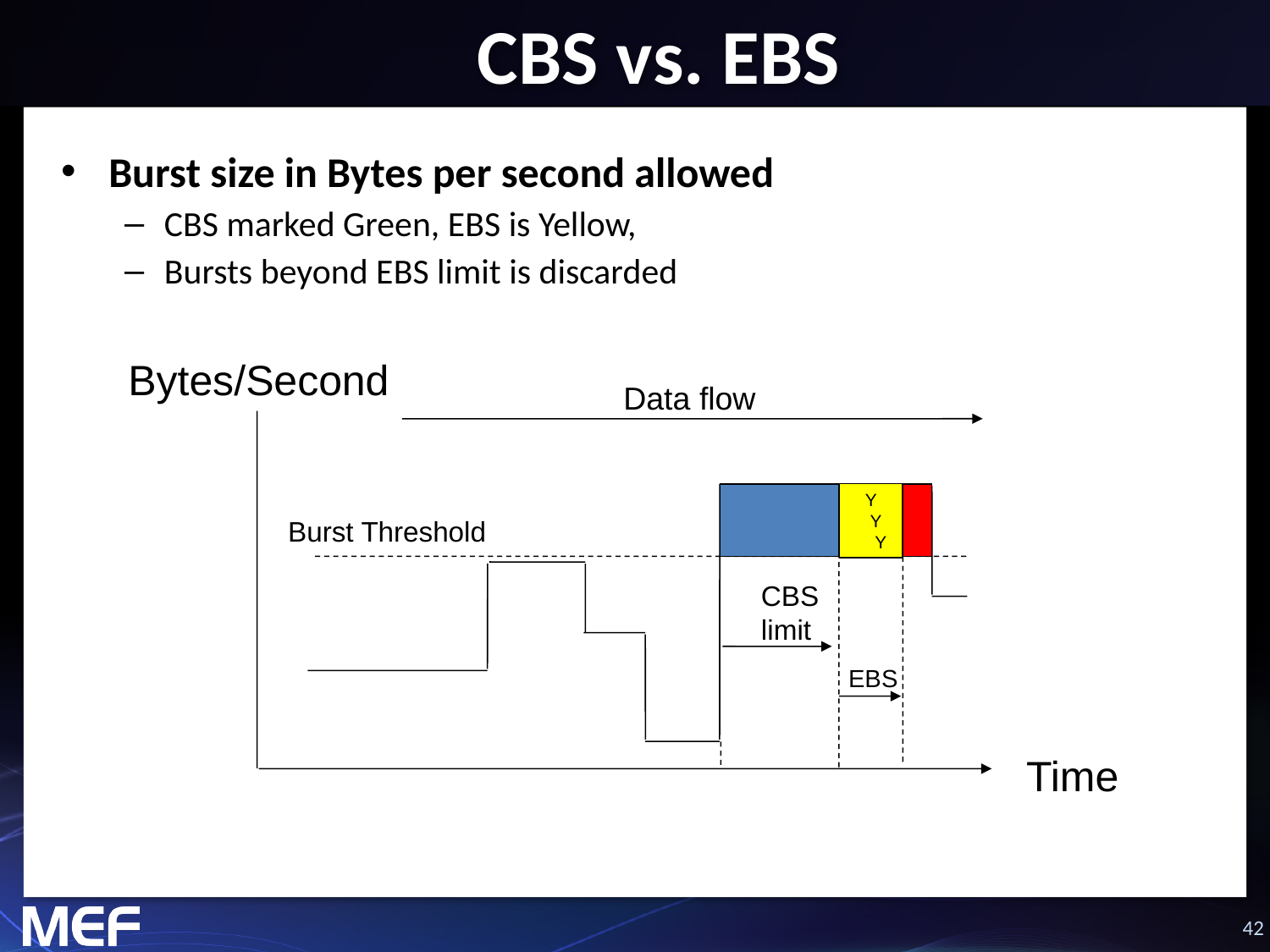

# CBS vs. EBS
Burst size in Bytes per second allowed
CBS marked Green, EBS is Yellow,
Bursts beyond EBS limit is discarded
Bytes/Second
Data flow

Y
  Y
    Y

Burst Threshold

CBS
limit

EBS

Time